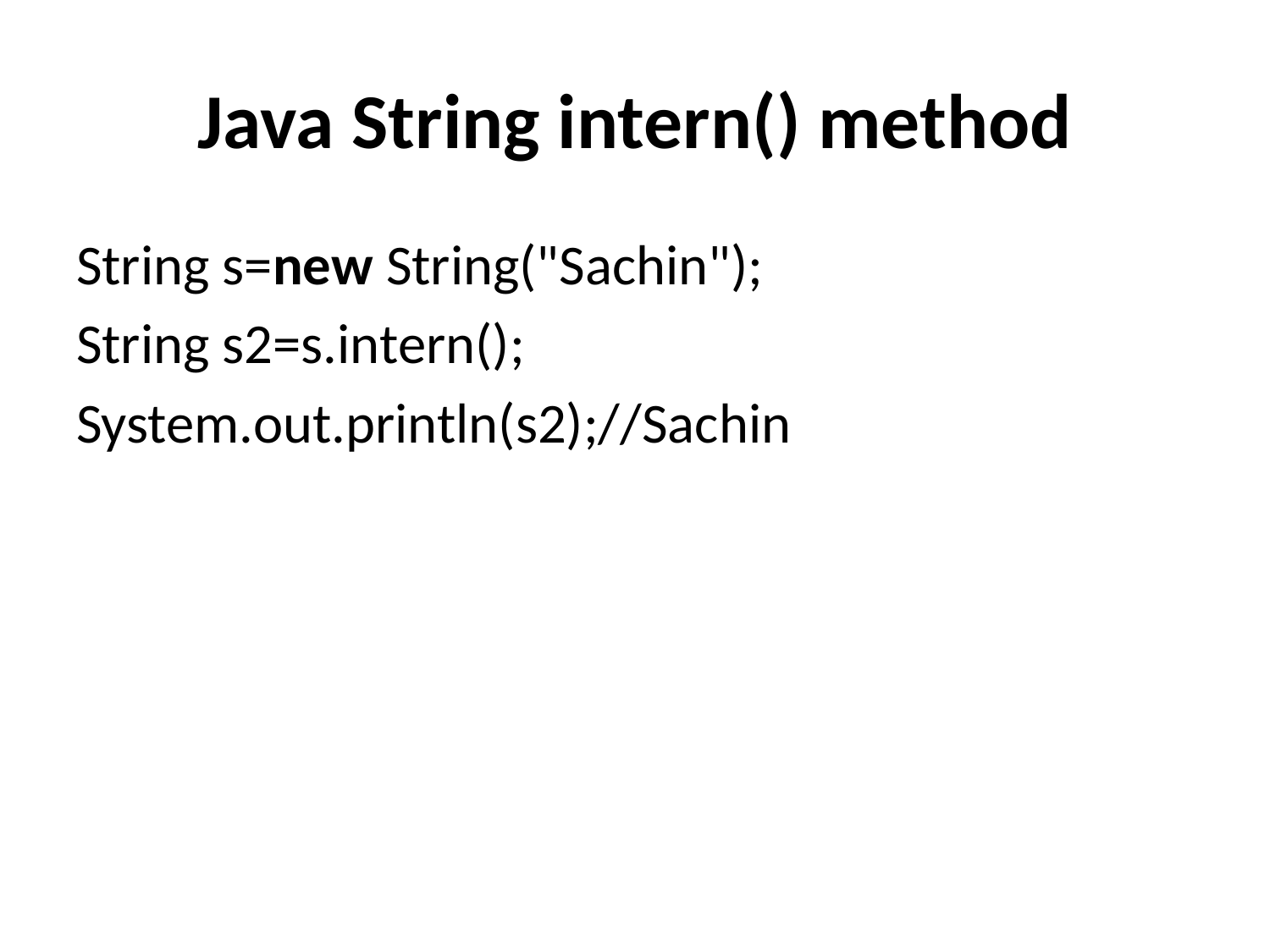

# Java String intern() method
String s=new String("Sachin");
String s2=s.intern();
System.out.println(s2);//Sachin